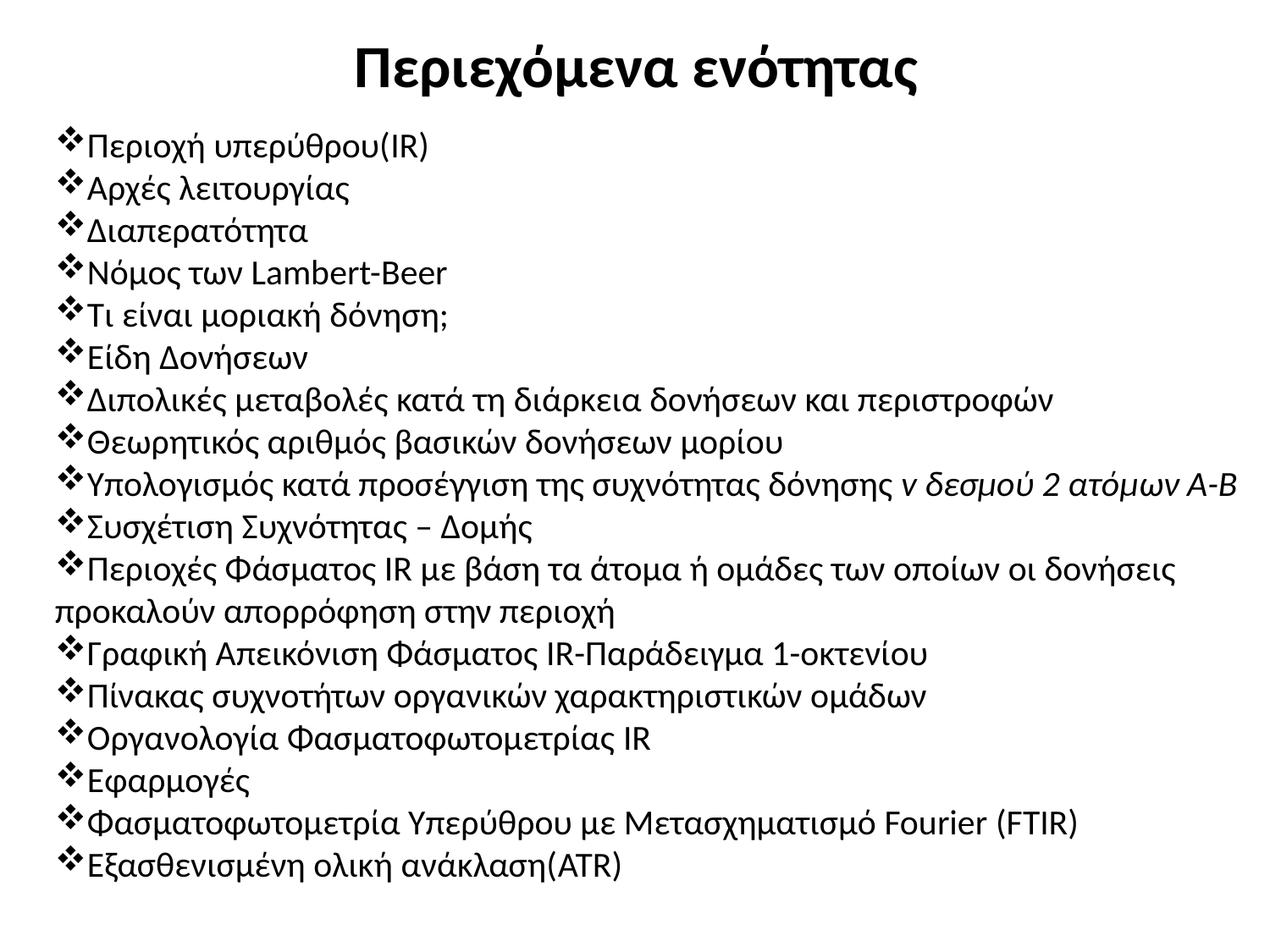

# Περιεχόμενα ενότητας
Περιοχή υπερύθρου(IR)
Αρχές λειτουργίας
Διαπερατότητα
Νόμος των Lambert-Beer
Τι είναι μοριακή δόνηση;
Είδη Δονήσεων
Διπολικές μεταβολές κατά τη διάρκεια δονήσεων και περιστροφών
Θεωρητικός αριθμός βασικών δονήσεων μορίου
Υπολογισμός κατά προσέγγιση της συχνότητας δόνησης v δεσμού 2 ατόμων Α-Β
Συσχέτιση Συχνότητας – Δομής
Περιοχές Φάσματος IR με βάση τα άτομα ή ομάδες των οποίων οι δονήσεις προκαλούν απορρόφηση στην περιοχή
Γραφική Απεικόνιση Φάσματος IR-Παράδειγμα 1-οκτενίου
Πίνακας συχνοτήτων οργανικών χαρακτηριστικών ομάδων
Οργανολογία Φασματοφωτομετρίας IR
Εφαρμογές
Φασματοφωτομετρία Υπερύθρου με Μετασχηματισμό Fourier (FTIR)
Εξασθενισμένη ολική ανάκλαση(ATR)